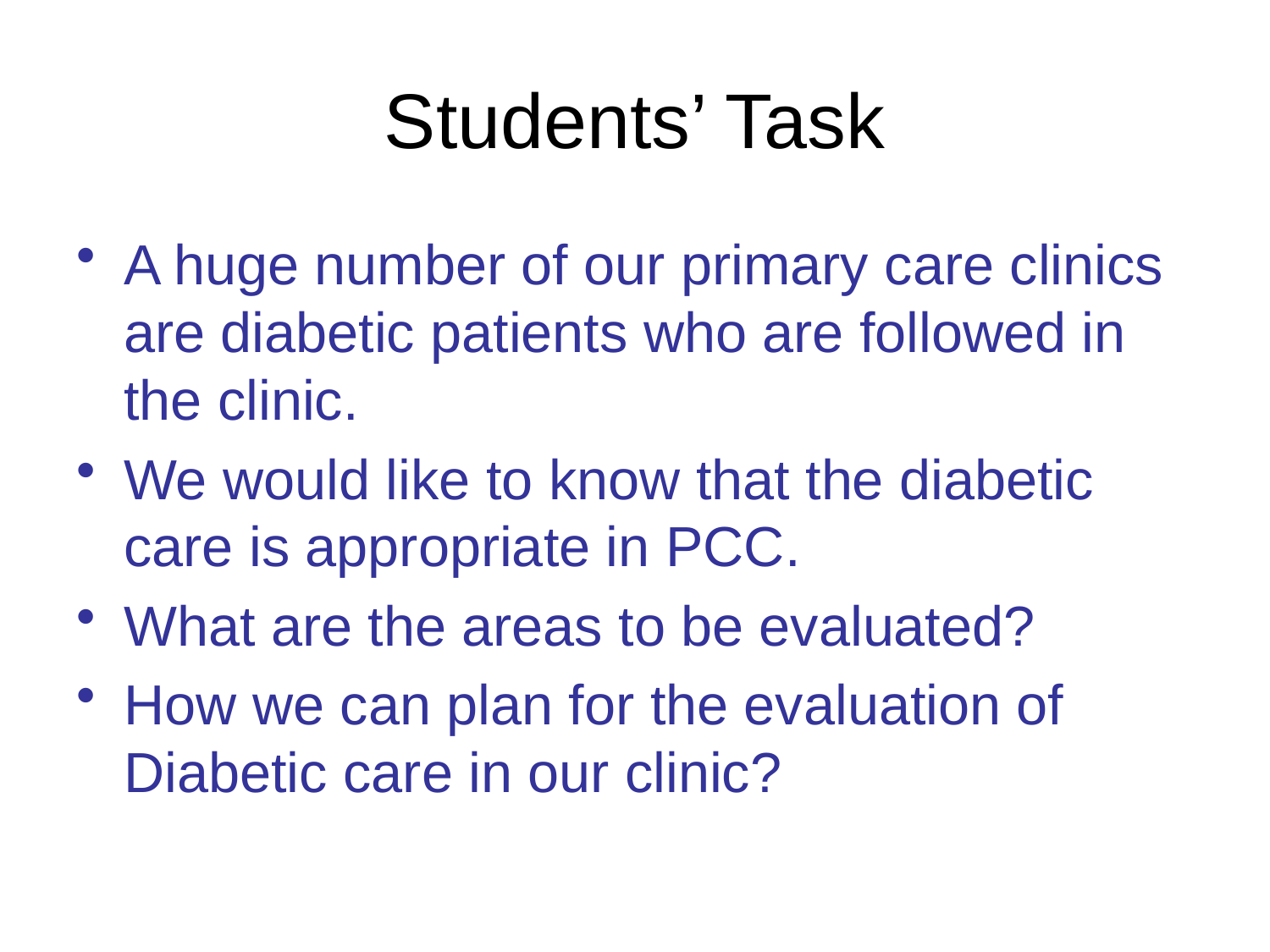

# Students’ Task
A huge number of our primary care clinics are diabetic patients who are followed in the clinic.
We would like to know that the diabetic care is appropriate in PCC.
What are the areas to be evaluated?
How we can plan for the evaluation of Diabetic care in our clinic?